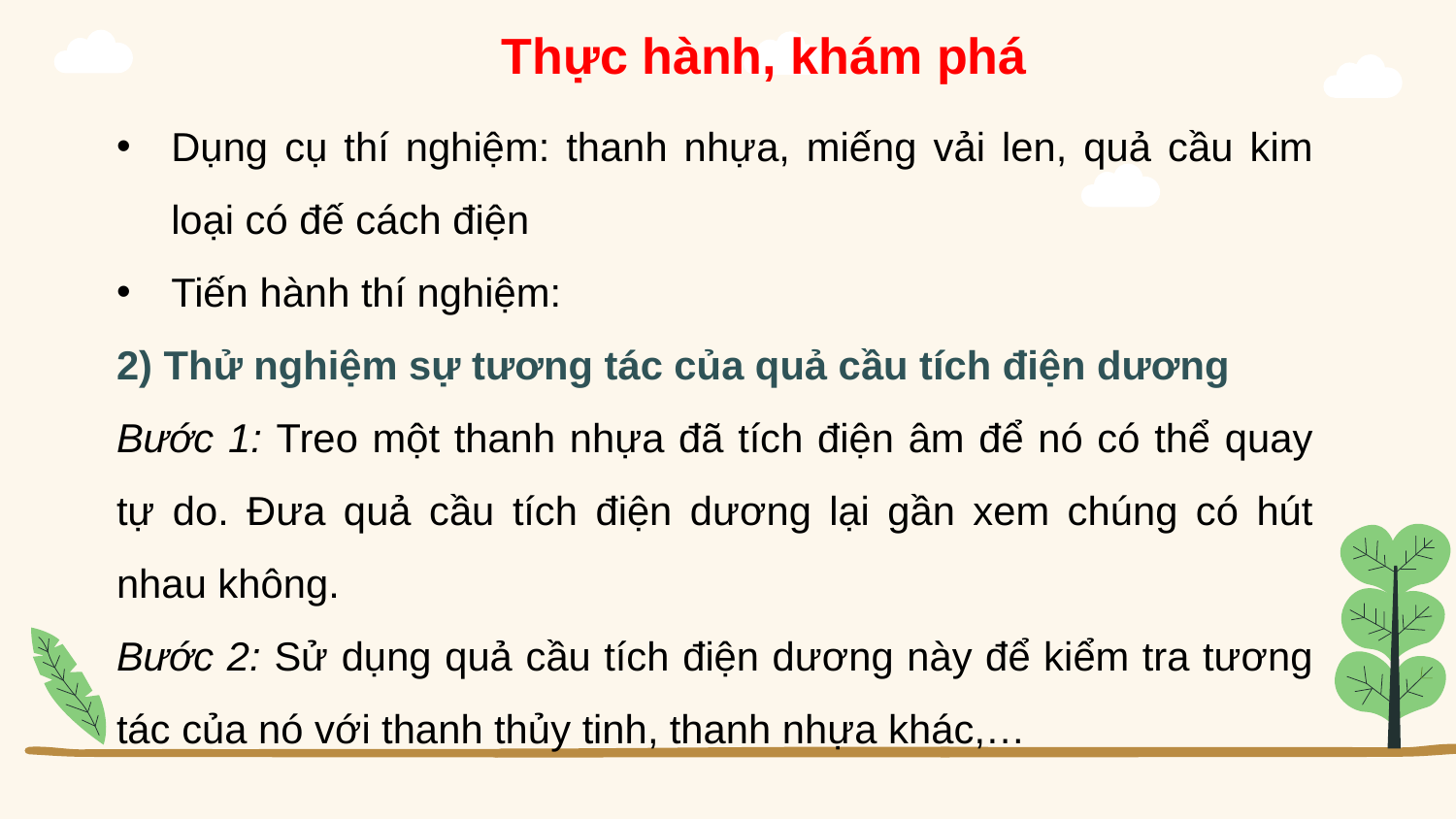

Thực hành, khám phá
Dụng cụ thí nghiệm: thanh nhựa, miếng vải len, quả cầu kim loại có đế cách điện
Tiến hành thí nghiệm:
2) Thử nghiệm sự tương tác của quả cầu tích điện dương
Bước 1: Treo một thanh nhựa đã tích điện âm để nó có thể quay tự do. Đưa quả cầu tích điện dương lại gần xem chúng có hút nhau không.
Bước 2: Sử dụng quả cầu tích điện dương này để kiểm tra tương tác của nó với thanh thủy tinh, thanh nhựa khác,…